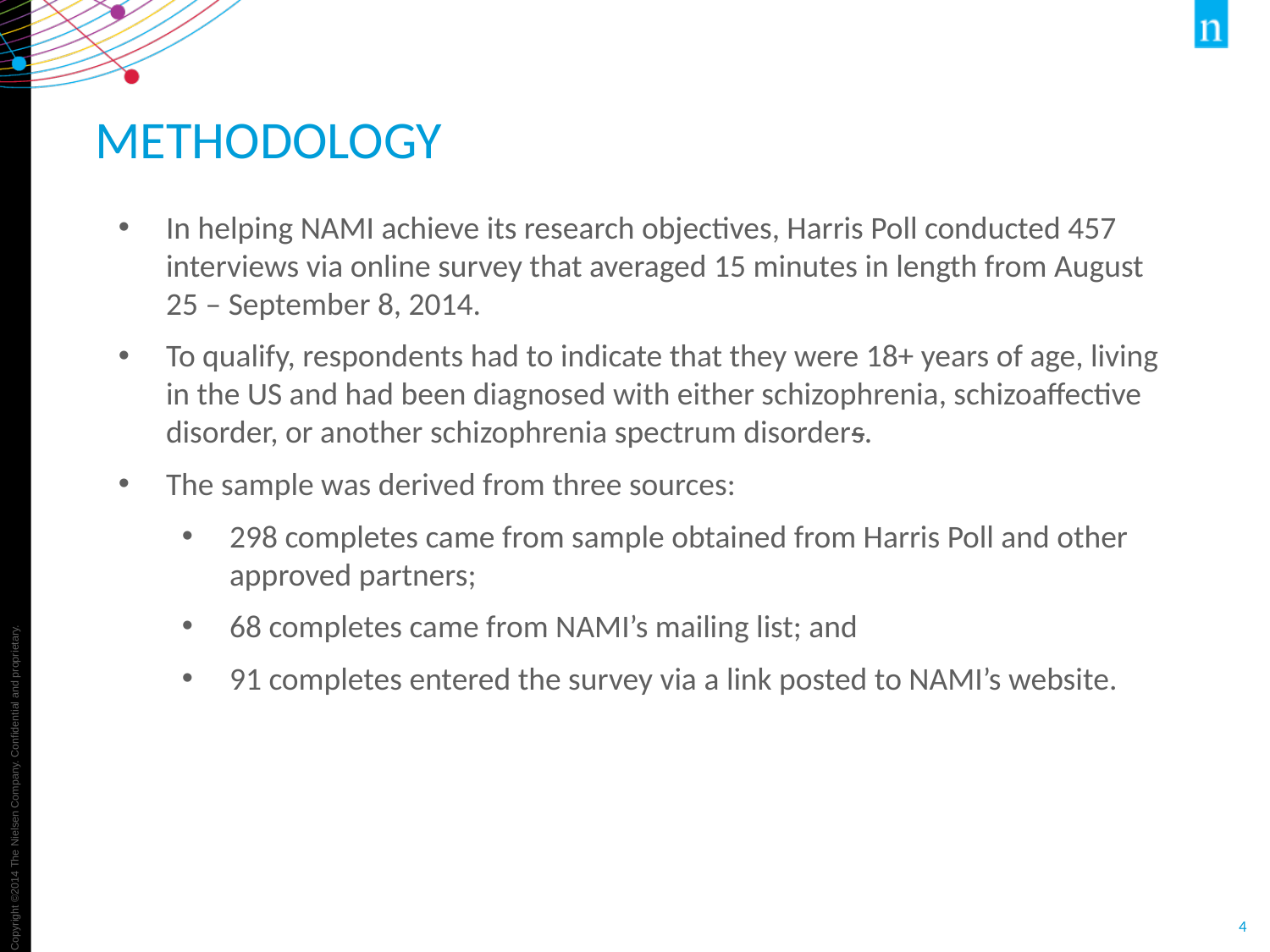

# Methodology
In helping NAMI achieve its research objectives, Harris Poll conducted 457 interviews via online survey that averaged 15 minutes in length from August 25 – September 8, 2014.
To qualify, respondents had to indicate that they were 18+ years of age, living in the US and had been diagnosed with either schizophrenia, schizoaffective disorder, or another schizophrenia spectrum disorders.
The sample was derived from three sources:
298 completes came from sample obtained from Harris Poll and other approved partners;
68 completes came from NAMI’s mailing list; and
91 completes entered the survey via a link posted to NAMI’s website.